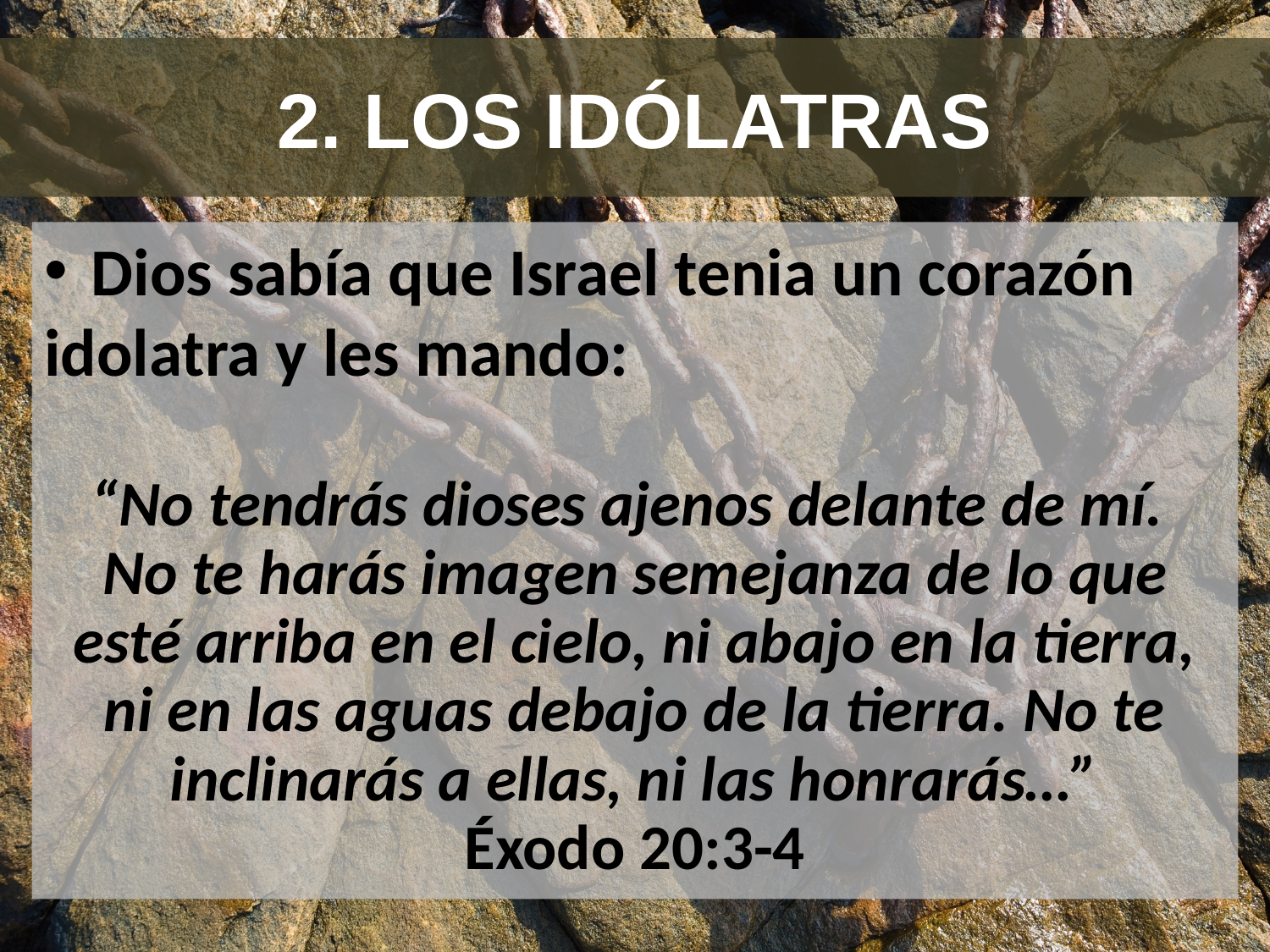

# 2. LOS IDÓLATRAS
 	Dios sabía que Israel tenia un corazón 	idolatra y les mando:

“No tendrás dioses ajenos delante de mí.
No te harás imagen semejanza de lo que esté arriba en el cielo, ni abajo en la tierra, ni en las aguas debajo de la tierra. No te inclinarás a ellas, ni las honrarás…”
Éxodo 20:3-4